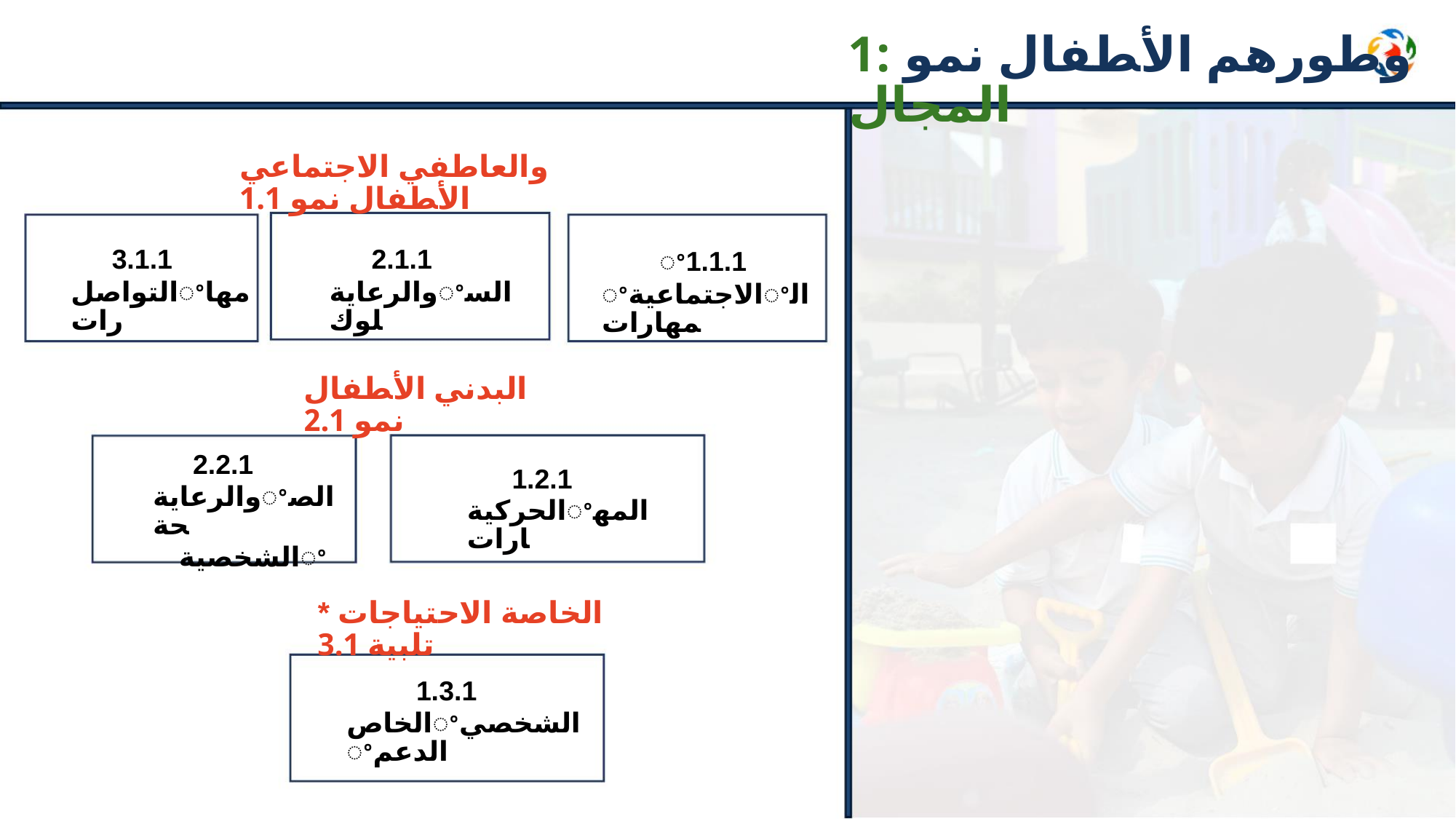

ﻭﻃﻮﺭﻫﻢ ﺍﻷﻄﻔﺎﻝ ﻧﻤﻮ :1 ﺍﻟﻤﺠﺎﻝ
ﻭﺍﻟﻌﺎﻃﻔﻲ ﺍﻻﺟﺘﻤﺎﻋﻲ ﺍﻷﻄﻔﺎﻝ ﻧﻤﻮ 1.1
3.1.1
2.1.1
ꢀ1.1.1
ﺍﻟﺘﻮﺍﺻﻞꢀﻣﻬﺎﺭﺍﺕ
ﻭﺍﻟﺮﻋﺎﻳﺔꢀﺍﻟﺴﻠﻮﻙ
ꢀﺍﻻﺟﺘﻤﺎﻋﻴﺔꢀﺍﻟﻤﻬﺎﺭﺍﺕ
ﺍﻟﺒﺪﻧﻲ ﺍﻷﻄﻔﺎﻝ ﻧﻤﻮ 2.1
2.2.1
ﻭﺍﻟﺮﻋﺎﻳﺔꢀﺍﻟﺼﺤﺔ
ﺍﻟﺸﺨﺼﻴﺔꢀ
1.2.1
ﺍﻟﺤﺮﻛﻴﺔꢀﺍﻟﻤﻬﺎﺭﺍﺕ
* ﺍﻟﺨﺎﺻﺔ ﺍﻻﺣﺘﻴﺎﺟﺎﺕ ﺗﻠﺒﻴﺔ 3.1
1.3.1
ﺍﻟﺨﺎﺹꢀﺍﻟﺸﺨﺼﻲꢀﺍﻟﺪﻋﻢ